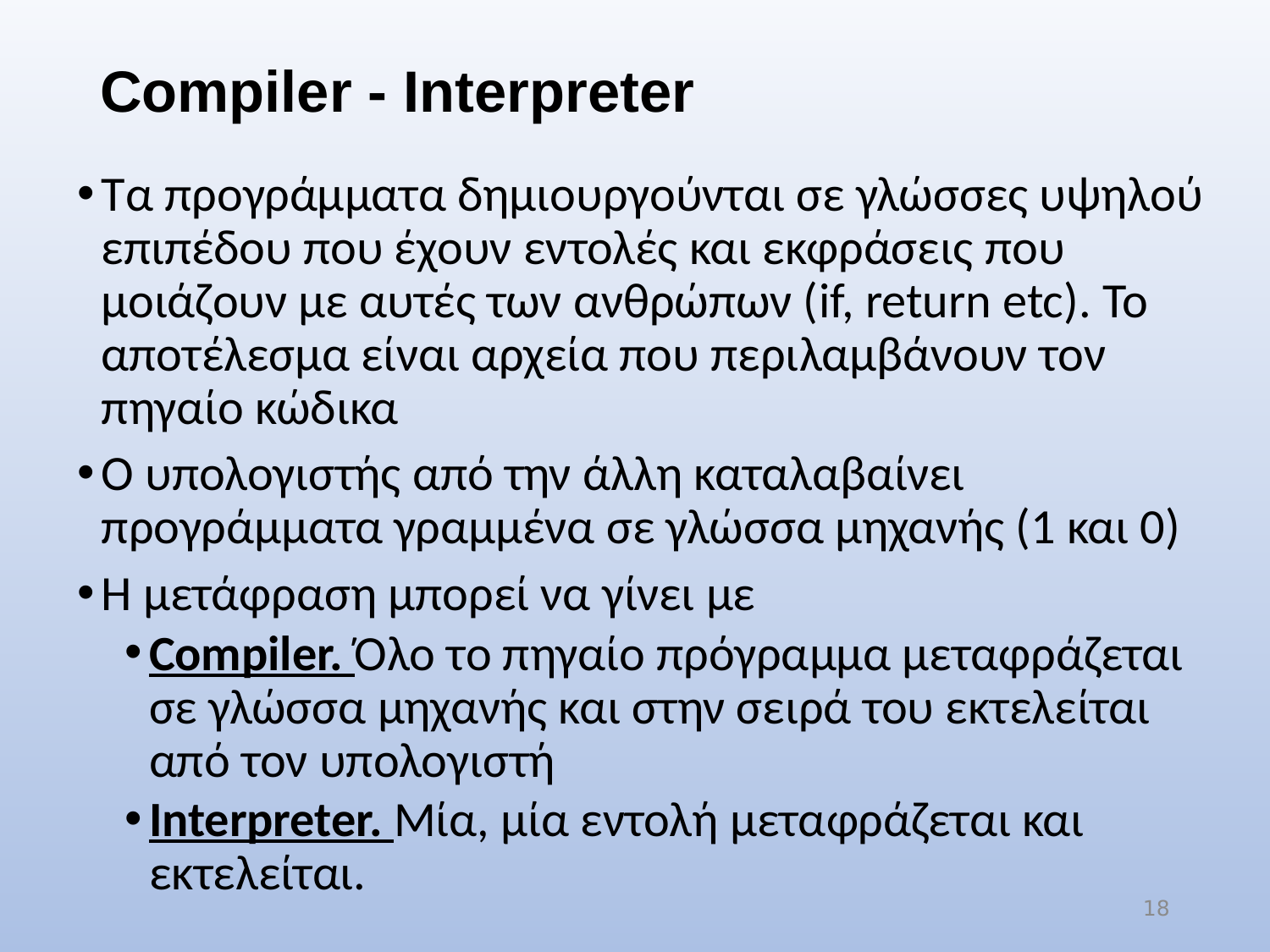

# Compiler - Interpreter
Τα προγράμματα δημιουργούνται σε γλώσσες υψηλού επιπέδου που έχουν εντολές και εκφράσεις που μοιάζουν με αυτές των ανθρώπων (if, return etc). Το αποτέλεσμα είναι αρχεία που περιλαμβάνουν τον πηγαίο κώδικα
Ο υπολογιστής από την άλλη καταλαβαίνει προγράμματα γραμμένα σε γλώσσα μηχανής (1 και 0)
Η μετάφραση μπορεί να γίνει με
Compiler. Όλο το πηγαίο πρόγραμμα μεταφράζεται σε γλώσσα μηχανής και στην σειρά του εκτελείται από τον υπολογιστή
Interpreter. Μία, μία εντολή μεταφράζεται και εκτελείται.
18